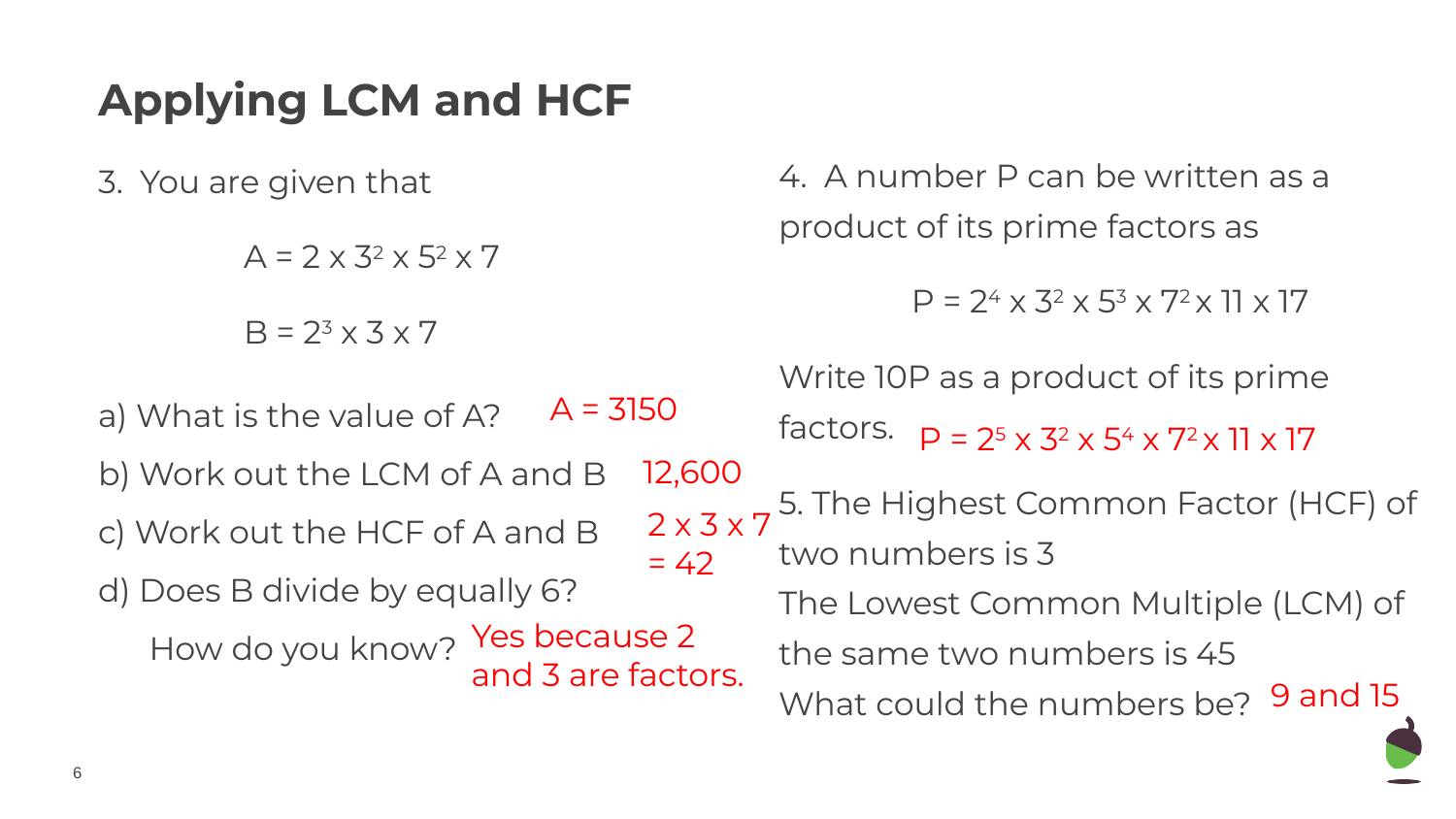

# Applying LCM and HCF
4.  A number P can be written as a product of its prime factors as

P = 24 x 32 x 53 x 72 x 11 x 17

Write 10P as a product of its prime factors.

5. The Highest Common Factor (HCF) of  two numbers is 3
The Lowest Common Multiple (LCM) of the same two numbers is 45
What could the numbers be?

3.  You are given that

	A = 2 x 32 x 52 x 7

	B = 23 x 3 x 7

a) What is the value of A?
b) Work out the LCM of A and B
c) Work out the HCF of A and B
d) Does B divide by equally 6?
      How do you know?

A = 3150
P = 25 x 32 x 54 x 72 x 11 x 17
12,600
2 x 3 x 7 = 42
Yes because 2 and 3 are factors.
9 and 15
6